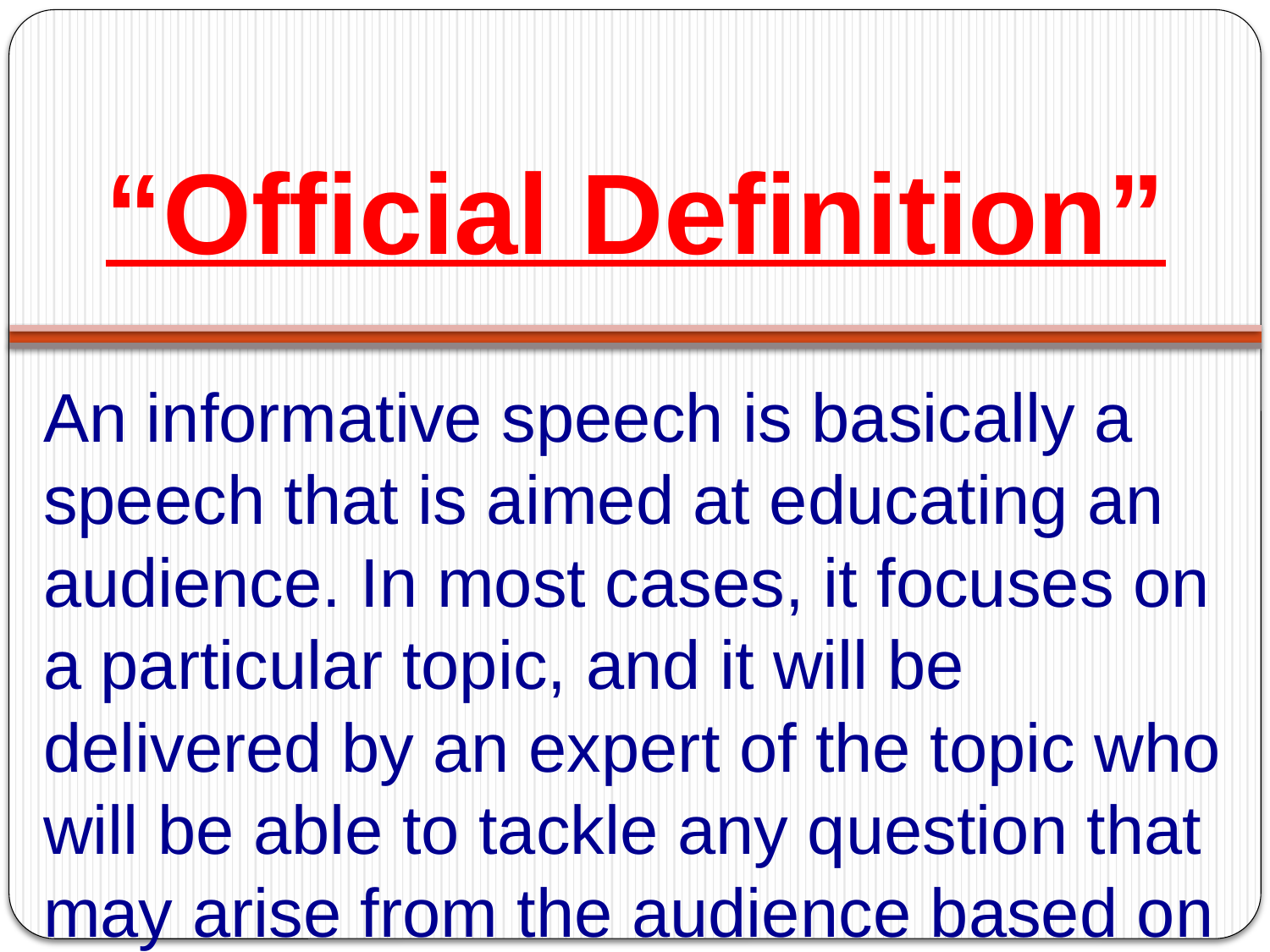

# “Official Definition”
An informative speech is basically a speech that is aimed at educating an audience. In most cases, it focuses on a particular topic, and it will be delivered by an expert of the topic who will be able to tackle any question that may arise from the audience based on the speech.